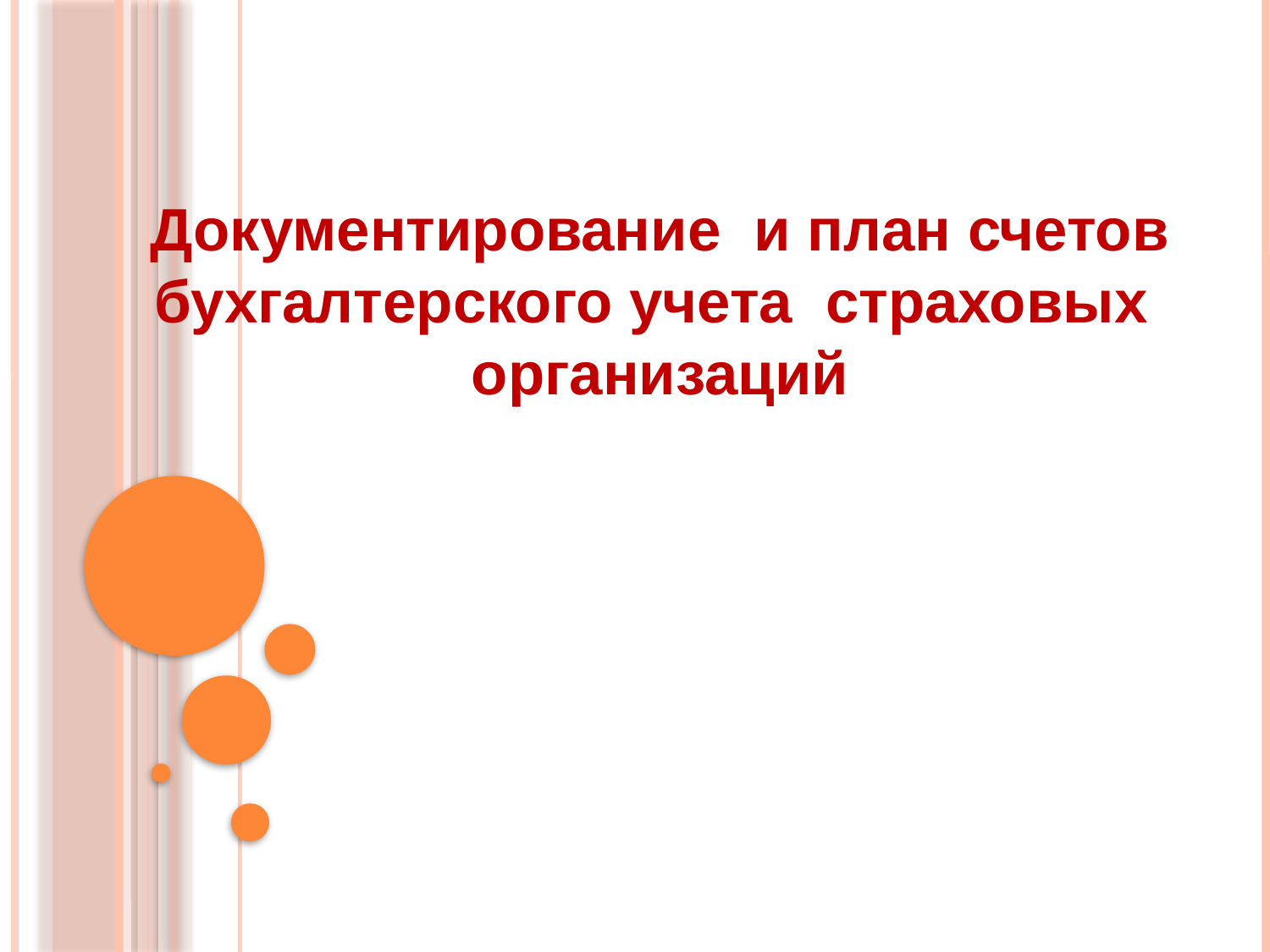

# Документирование  и план счетов бухгалтерского учета  страховых  организаций